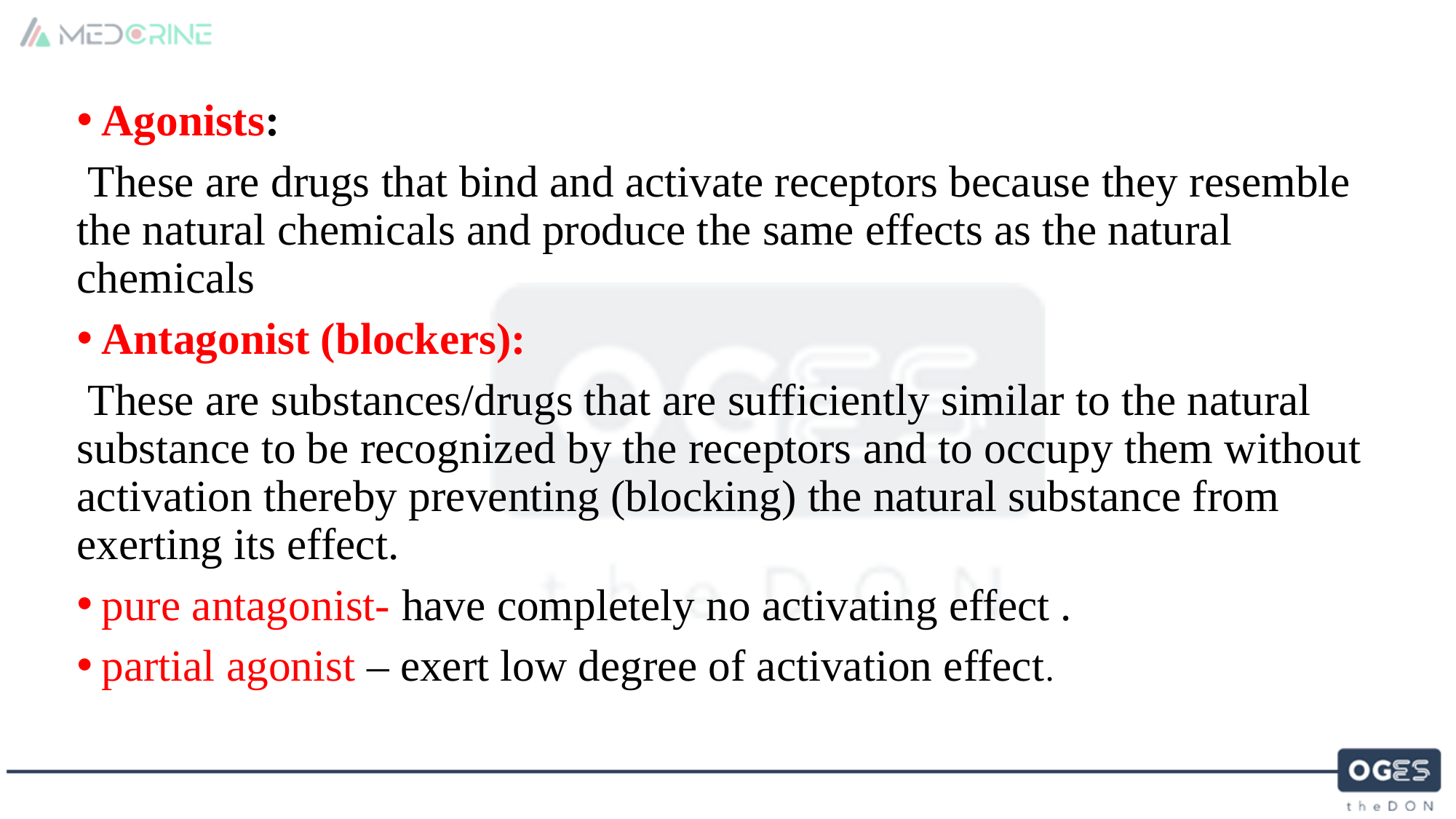

Agonists:
 These are drugs that bind and activate receptors because they resemble the natural chemicals and produce the same effects as the natural chemicals
Antagonist (blockers):
 These are substances/drugs that are sufficiently similar to the natural substance to be recognized by the receptors and to occupy them without activation thereby preventing (blocking) the natural substance from exerting its effect.
pure antagonist- have completely no activating effect .
partial agonist – exert low degree of activation effect.